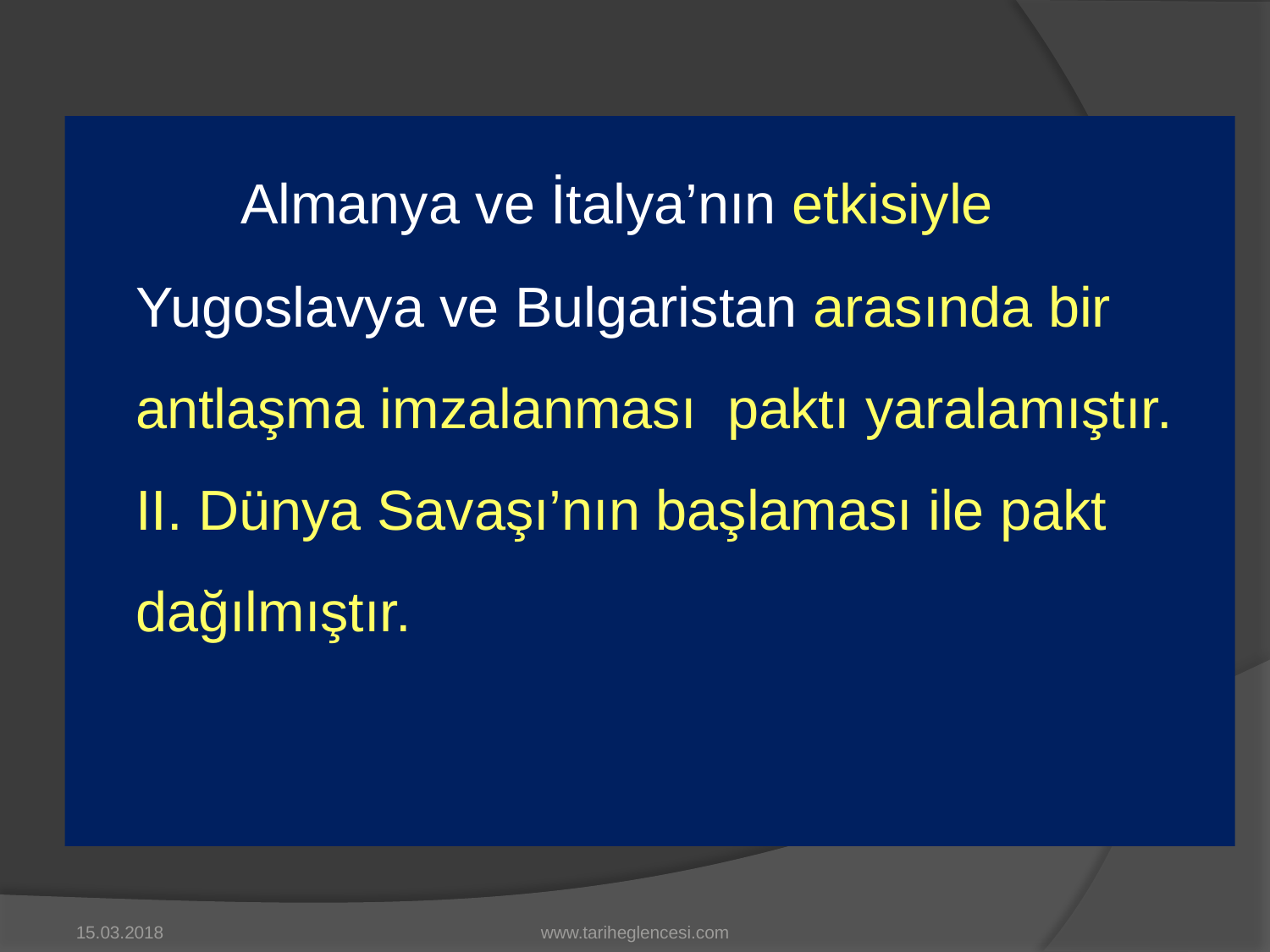

Almanya ve İtalya’nın etkisiyle Yugoslavya ve Bulgaristan arasında bir antlaşma imzalanması  paktı yaralamıştır. II. Dünya Savaşı’nın başlaması ile pakt dağılmıştır.

15.03.2018
www.tariheglencesi.com